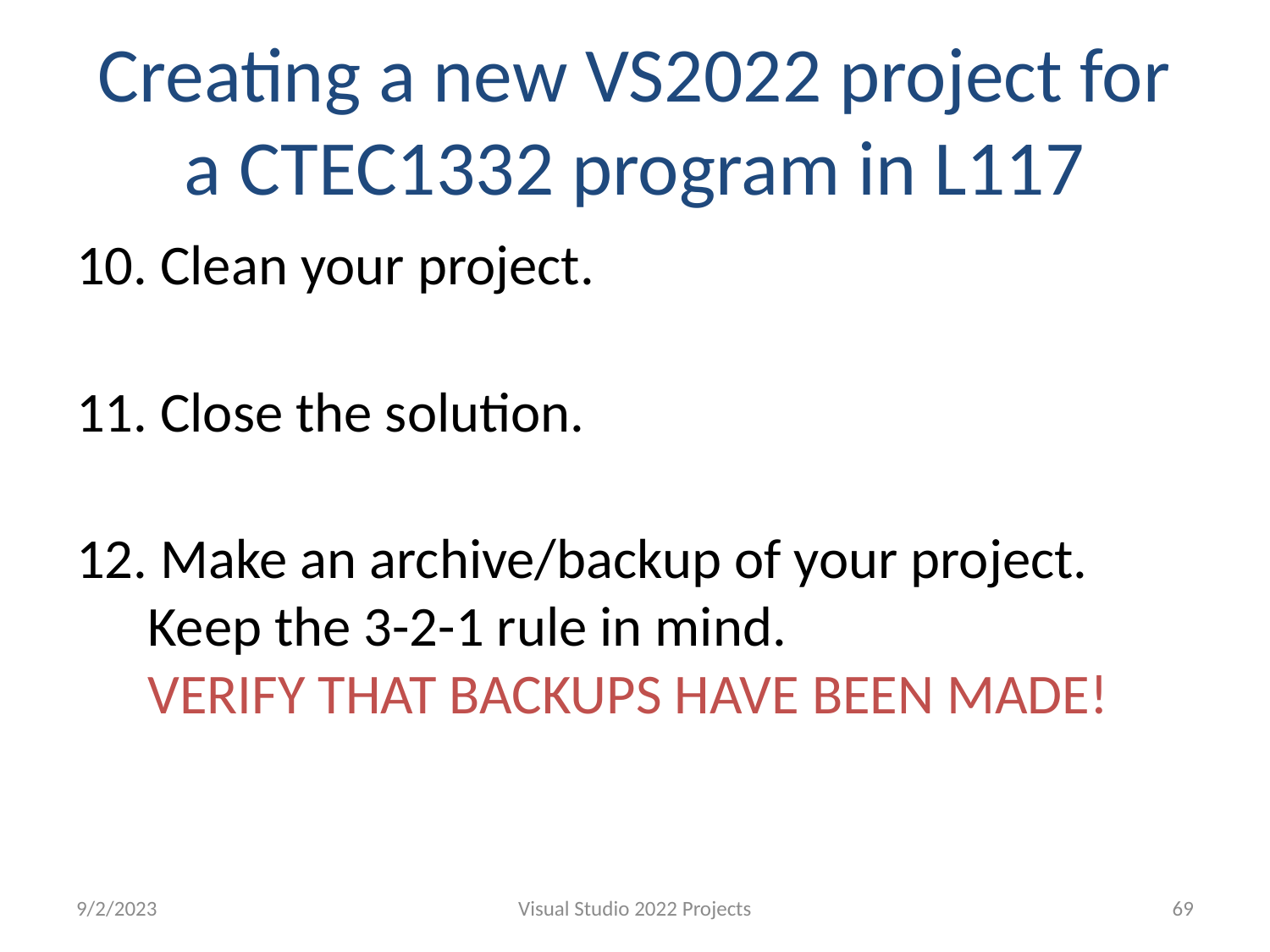

# Creating a new VS2022 project for a CTEC1332 program in L117
 Clean your project.
 Close the solution.
 Make an archive/backup of your project.  Keep the 3-2-1 rule in mind.
VERIFY THAT BACKUPS HAVE BEEN MADE!
9/2/2023
Visual Studio 2022 Projects
69